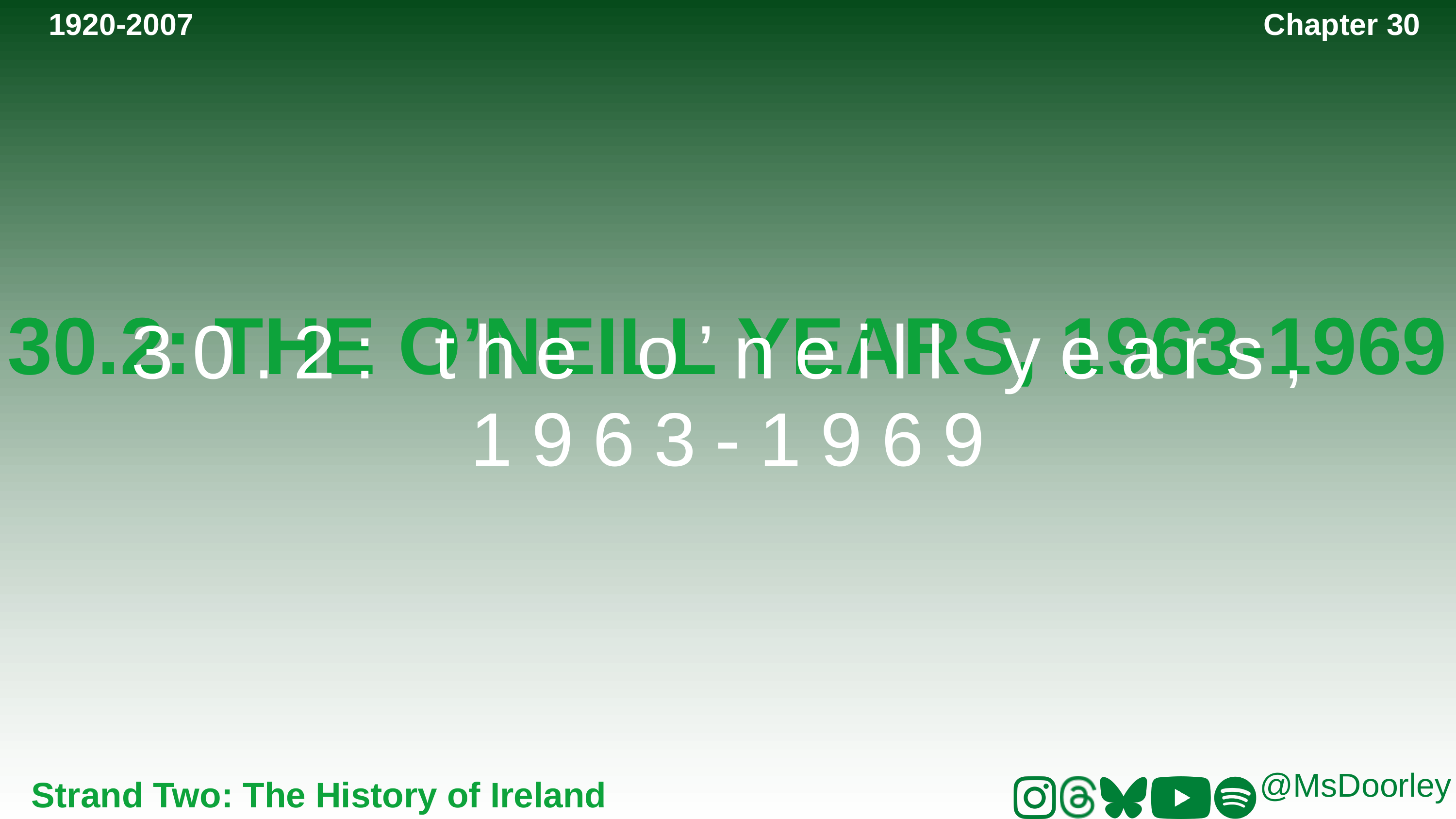

1920-2007
Chapter 30
30.2: THE O’NEILL YEARS, 1963-1969
30.2: the o’neill years, 1963-1969
Strand Two: The History of Ireland

@MsDoorley